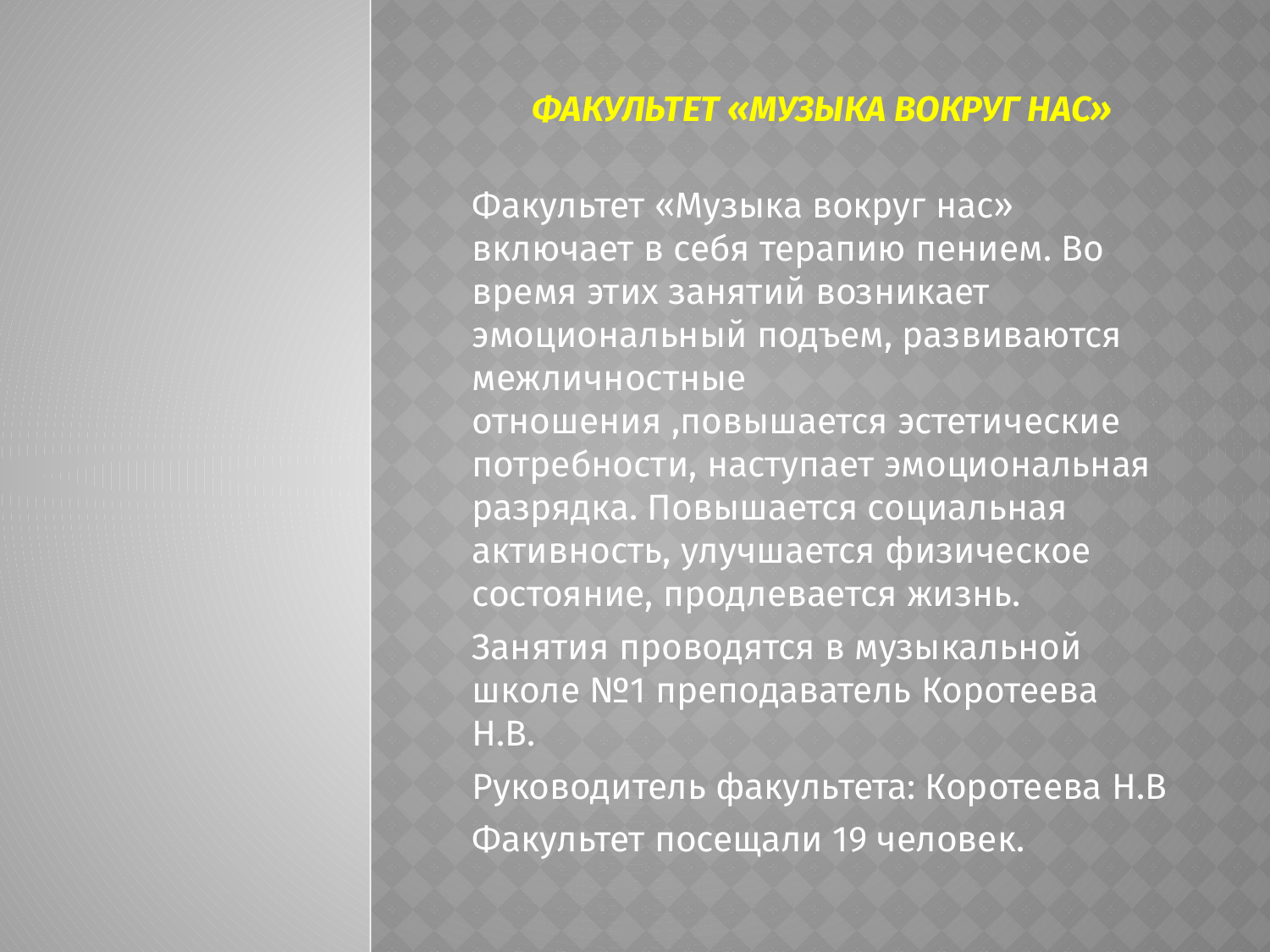

# Факультет «Музыка вокруг нас»

Факультет «Музыка вокруг нас» включает в себя терапию пением. Во время этих занятий возникает эмоциональный подъем, развиваются межличностные отношения ,повышается эстетические потребности, наступает эмоциональная разрядка. Повышается социальная активность, улучшается физическое состояние, продлевается жизнь.
Занятия проводятся в музыкальной школе №1 преподаватель Коротеева Н.В.
Руководитель факультета: Коротеева Н.В
Факультет посещали 19 человек.